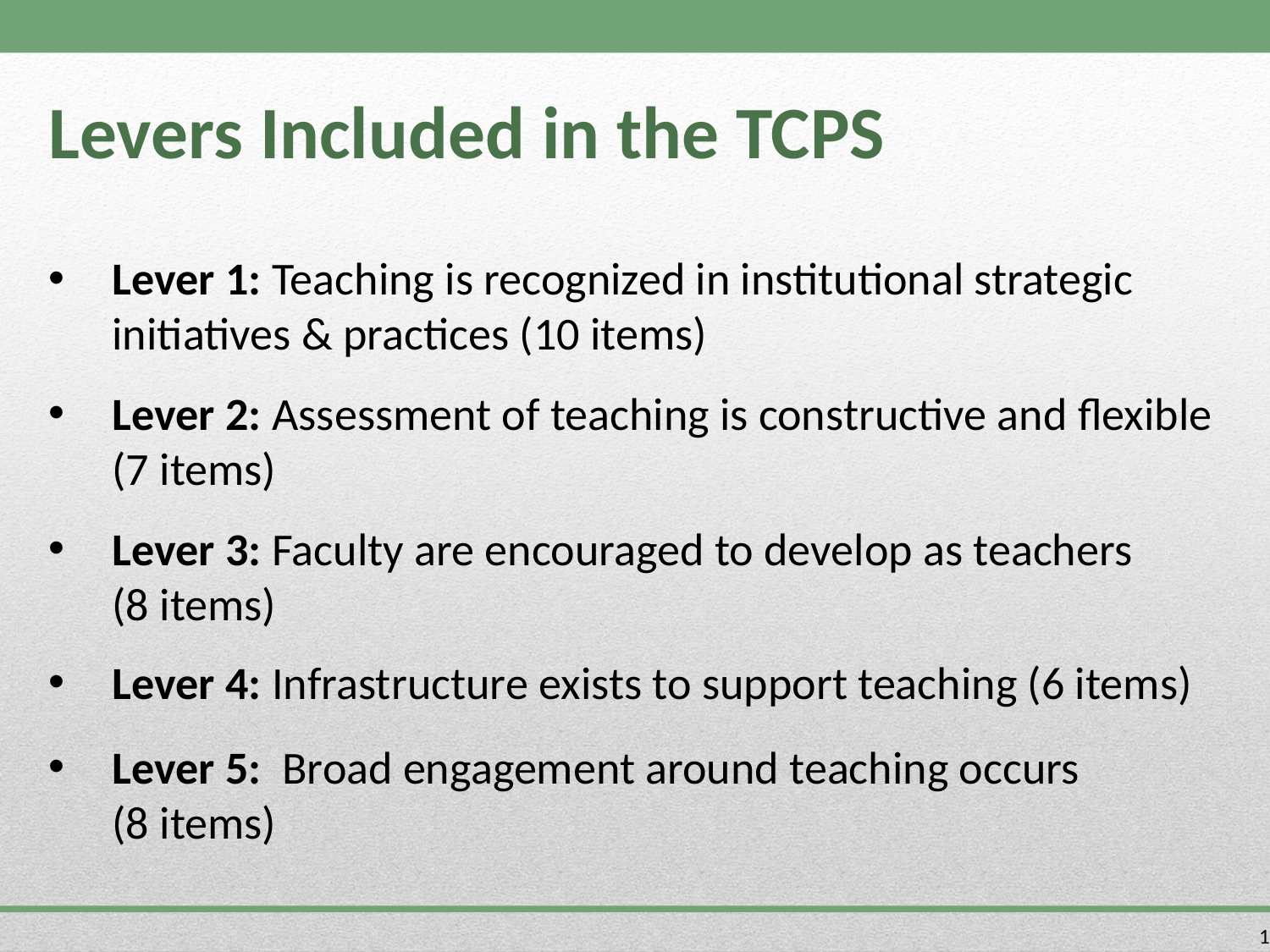

# Levers Included in the TCPS
Lever 1: Teaching is recognized in institutional strategic initiatives & practices (10 items)

Lever 2: Assessment of teaching is constructive and flexible (7 items)

Lever 3: Faculty are encouraged to develop as teachers       (8 items)

Lever 4: Infrastructure exists to support teaching (6 items)

Lever 5:  Broad engagement around teaching occurs           (8 items)
14